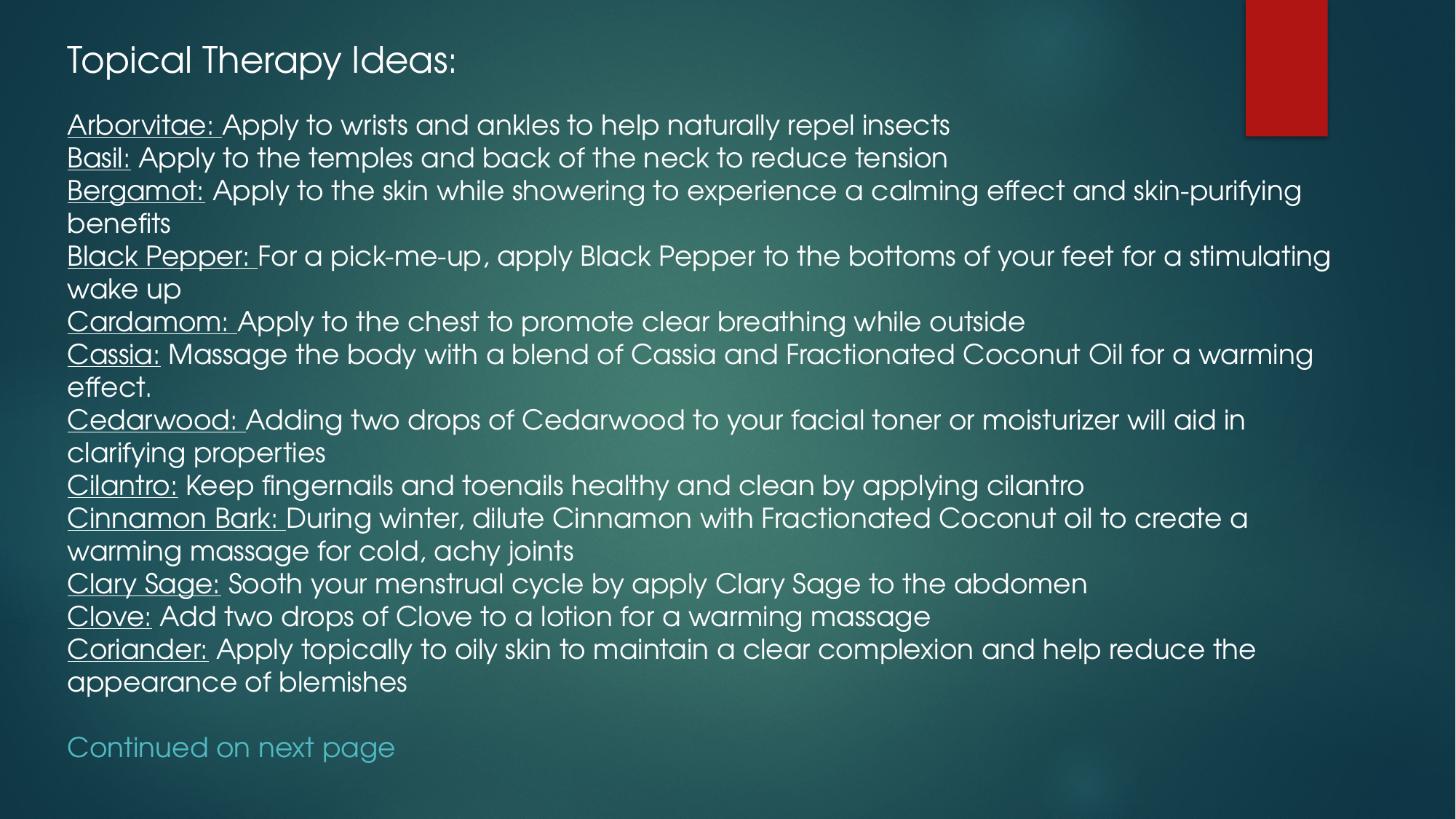

Topical Therapy Ideas:
Arborvitae: Apply to wrists and ankles to help naturally repel insects
Basil: Apply to the temples and back of the neck to reduce tension
Bergamot: Apply to the skin while showering to experience a calming effect and skin-purifying benefits
Black Pepper: For a pick-me-up, apply Black Pepper to the bottoms of your feet for a stimulating wake up
Cardamom: Apply to the chest to promote clear breathing while outside
Cassia: Massage the body with a blend of Cassia and Fractionated Coconut Oil for a warming effect.
Cedarwood: Adding two drops of Cedarwood to your facial toner or moisturizer will aid in clarifying properties
Cilantro: Keep fingernails and toenails healthy and clean by applying cilantro
Cinnamon Bark: During winter, dilute Cinnamon with Fractionated Coconut oil to create a warming massage for cold, achy joints
Clary Sage: Sooth your menstrual cycle by apply Clary Sage to the abdomen
Clove: Add two drops of Clove to a lotion for a warming massage
Coriander: Apply topically to oily skin to maintain a clear complexion and help reduce the appearance of blemishes

Continued on next page